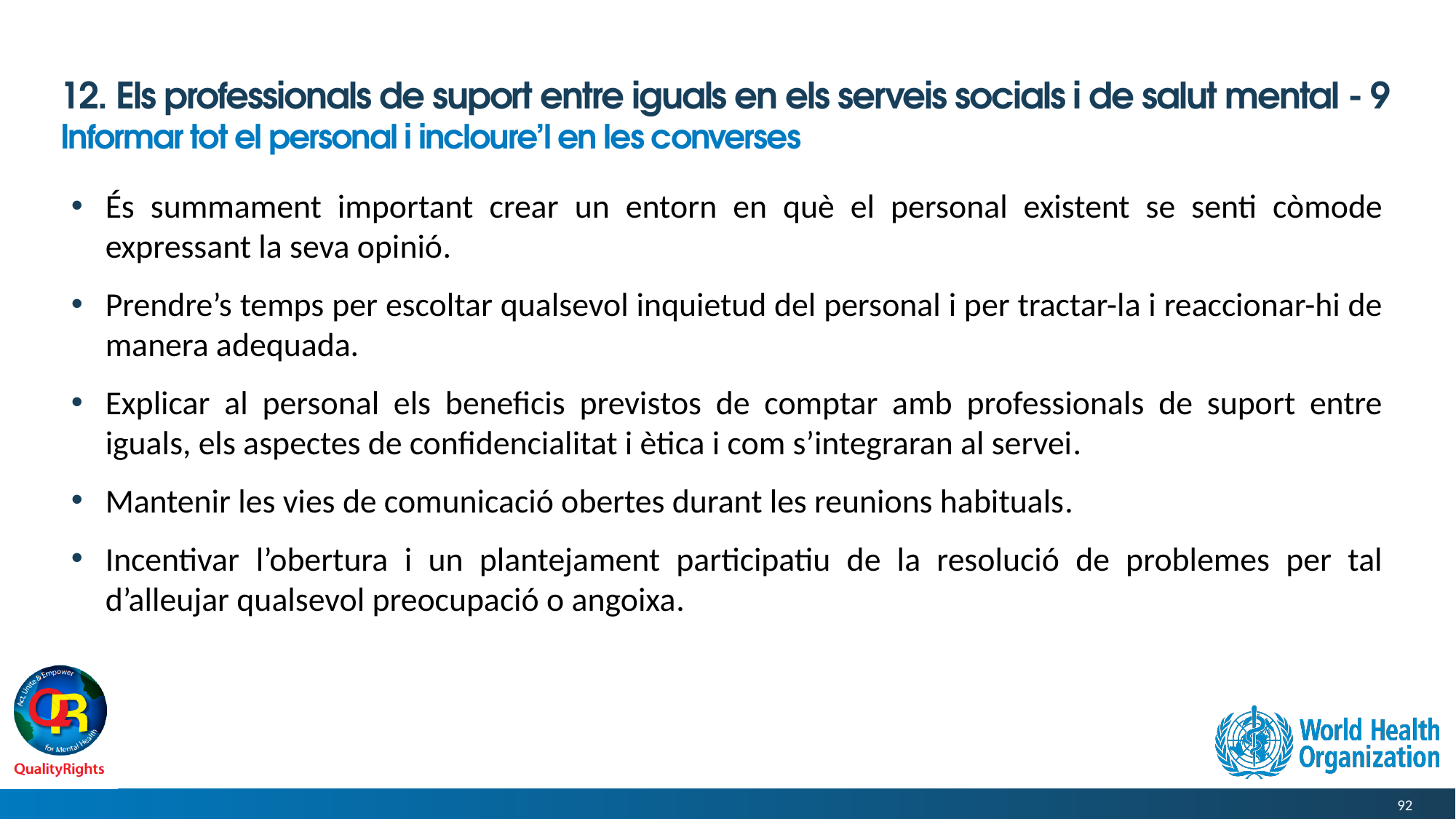

# 12. Els professionals de suport entre iguals en els serveis socials i de salut mental - 9
Informar tot el personal i incloure’l en les converses
És summament important crear un entorn en què el personal existent se senti còmode expressant la seva opinió.
Prendre’s temps per escoltar qualsevol inquietud del personal i per tractar-la i reaccionar-hi de manera adequada.
Explicar al personal els beneficis previstos de comptar amb professionals de suport entre iguals, els aspectes de confidencialitat i ètica i com s’integraran al servei.
Mantenir les vies de comunicació obertes durant les reunions habituals.
Incentivar l’obertura i un plantejament participatiu de la resolució de problemes per tal d’alleujar qualsevol preocupació o angoixa.